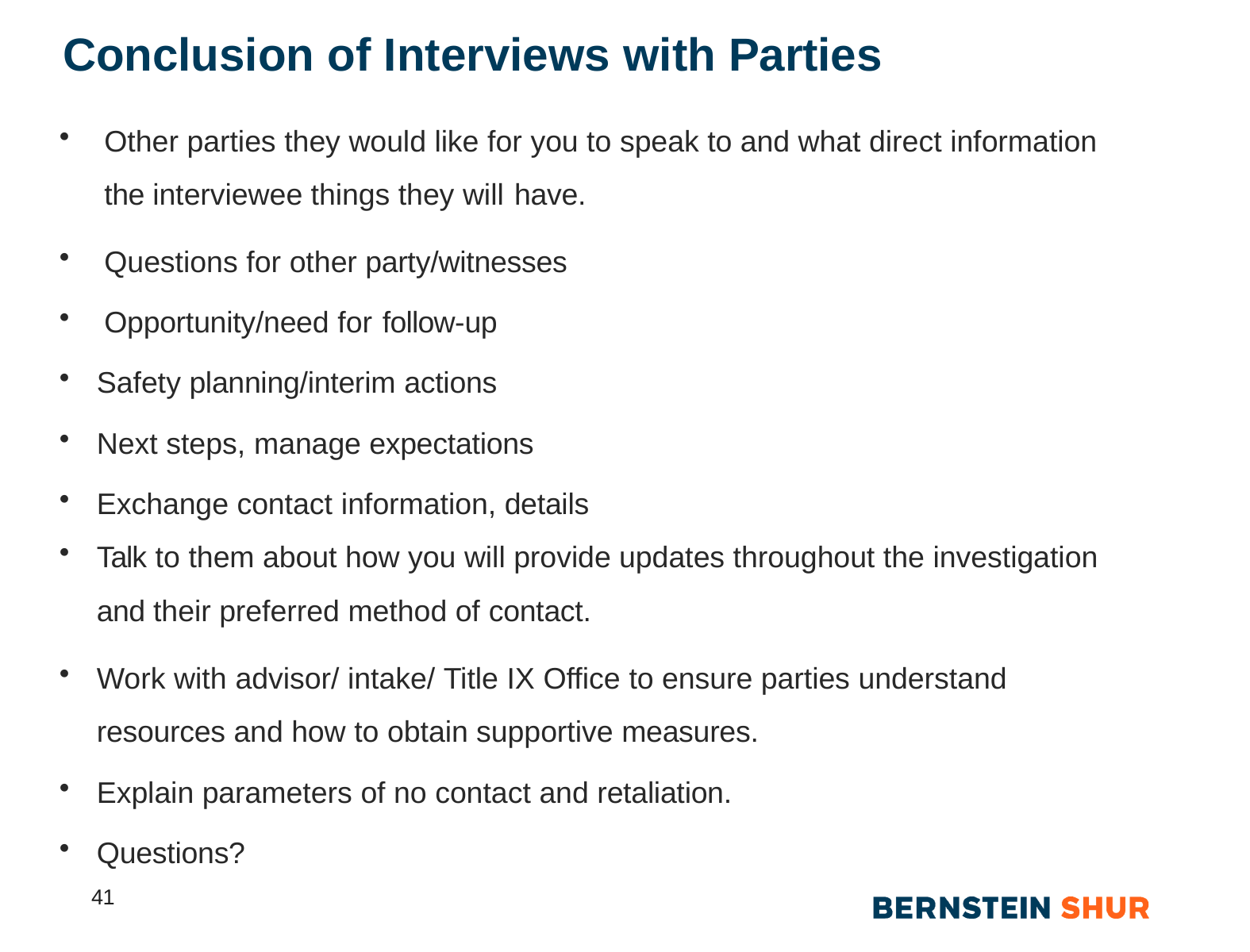

# Conclusion of Interviews with Parties
Other parties they would like for you to speak to and what direct information the interviewee things they will have.
Questions for other party/witnesses
Opportunity/need for follow-up
Safety planning/interim actions
Next steps, manage expectations
Exchange contact information, details
Talk to them about how you will provide updates throughout the investigation and their preferred method of contact.
Work with advisor/ intake/ Title IX Office to ensure parties understand resources and how to obtain supportive measures.
Explain parameters of no contact and retaliation.
Questions?
41